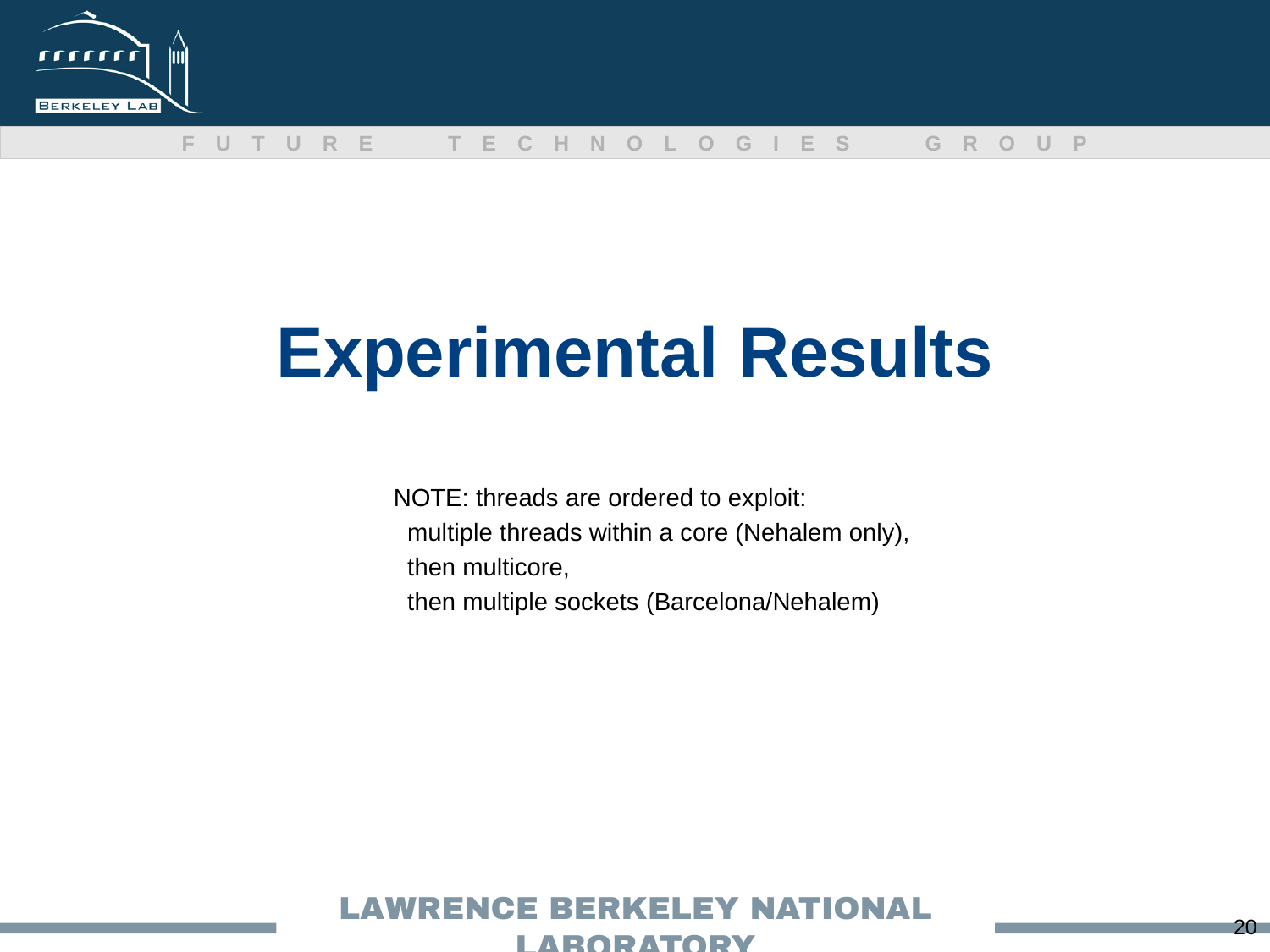

# Experimental Results
NOTE: threads are ordered to exploit:
  multiple threads within a core (Nehalem only),
  then multicore,
  then multiple sockets (Barcelona/Nehalem)
20